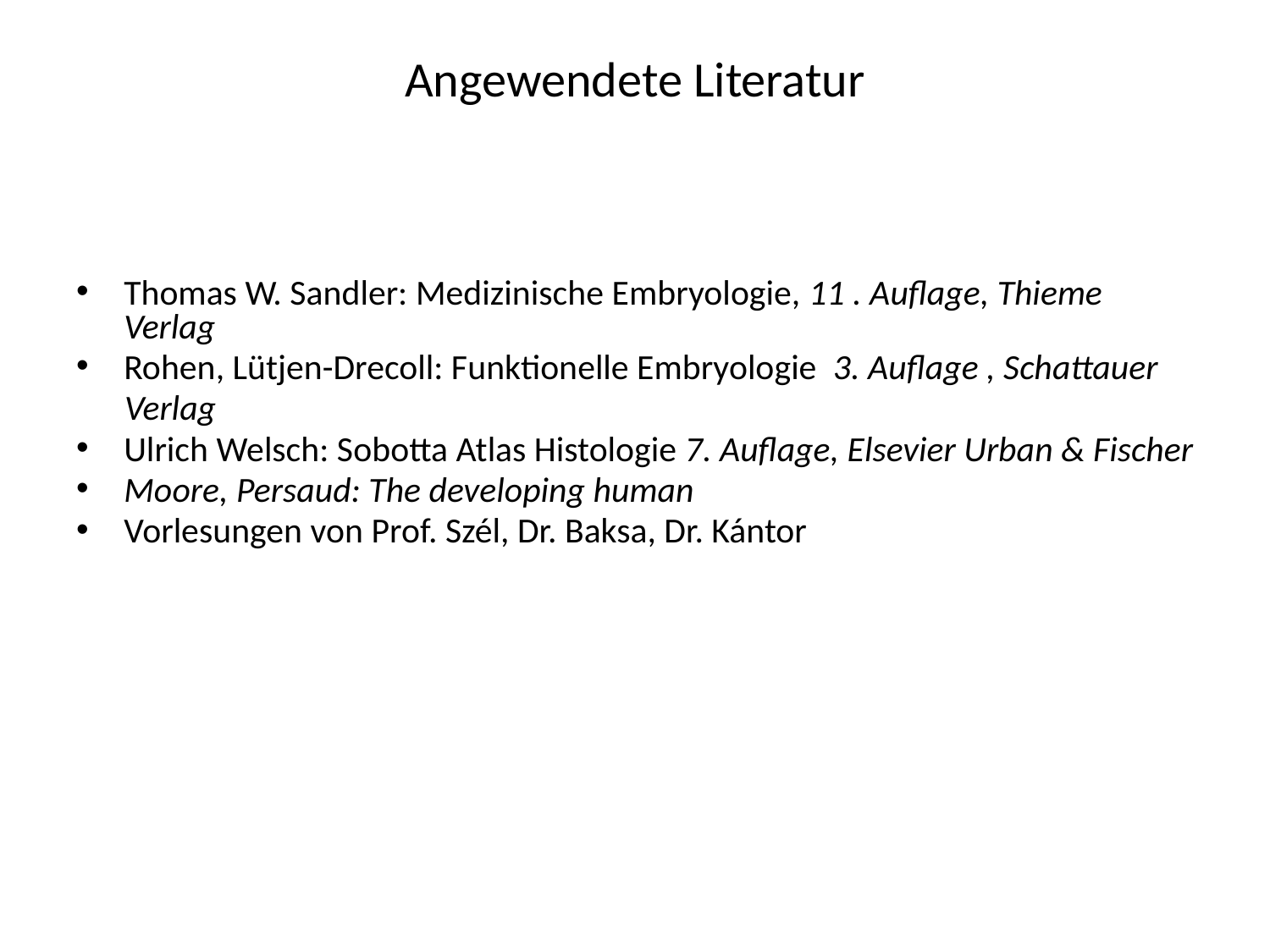

# Angewendete Literatur

Thomas W. Sandler: Medizinische Embryologie, 11 . Auflage, Thieme Verlag
Rohen, Lütjen-Drecoll: Funktionelle Embryologie  3. Auflage , Schattauer
      Verlag
Ulrich Welsch: Sobotta Atlas Histologie 7. Auflage, Elsevier Urban & Fischer
Moore, Persaud: The developing human
Vorlesungen von Prof. Szél, Dr. Baksa, Dr. Kántor